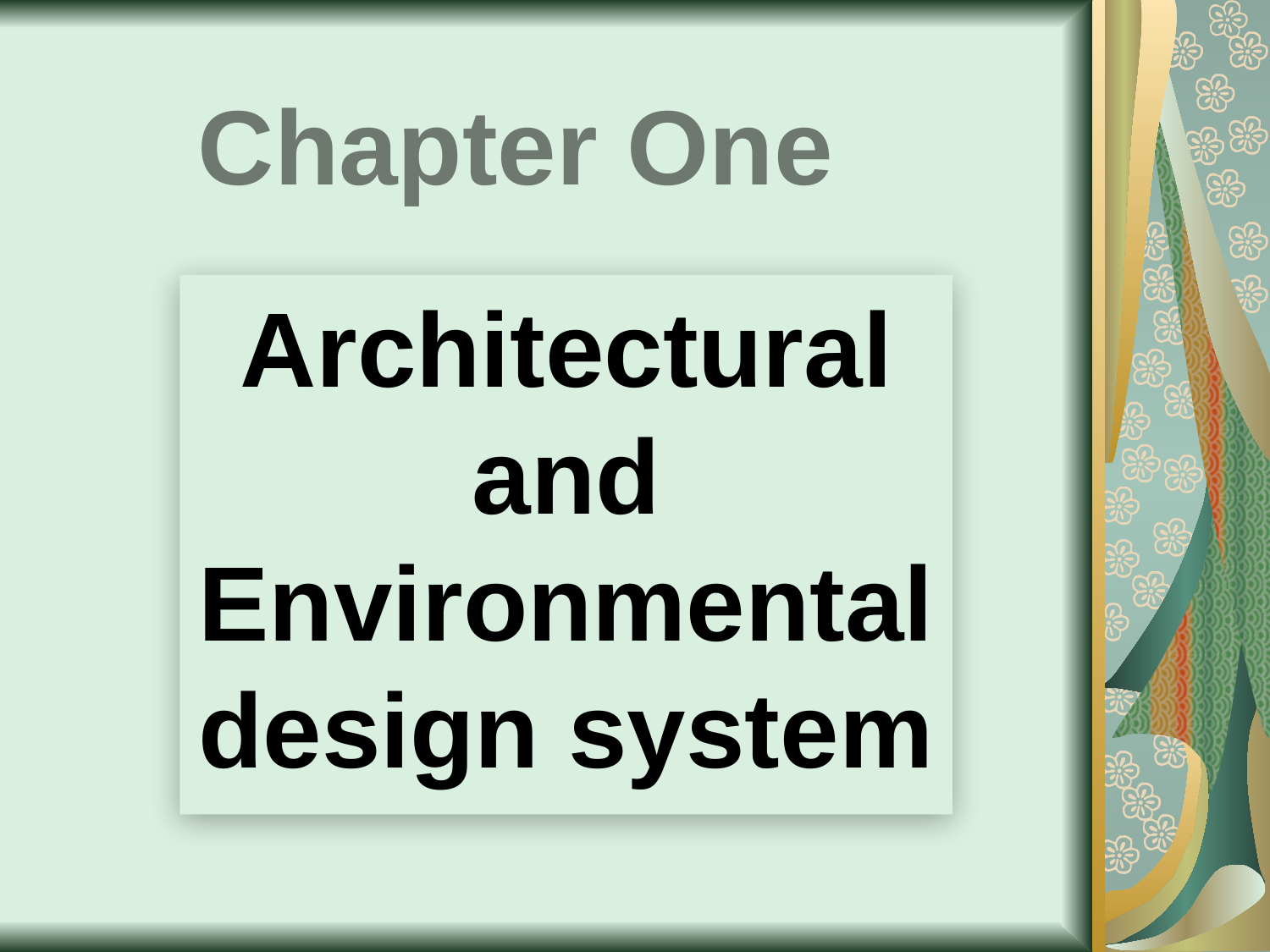

# Chapter One
Architectural and Environmental design system